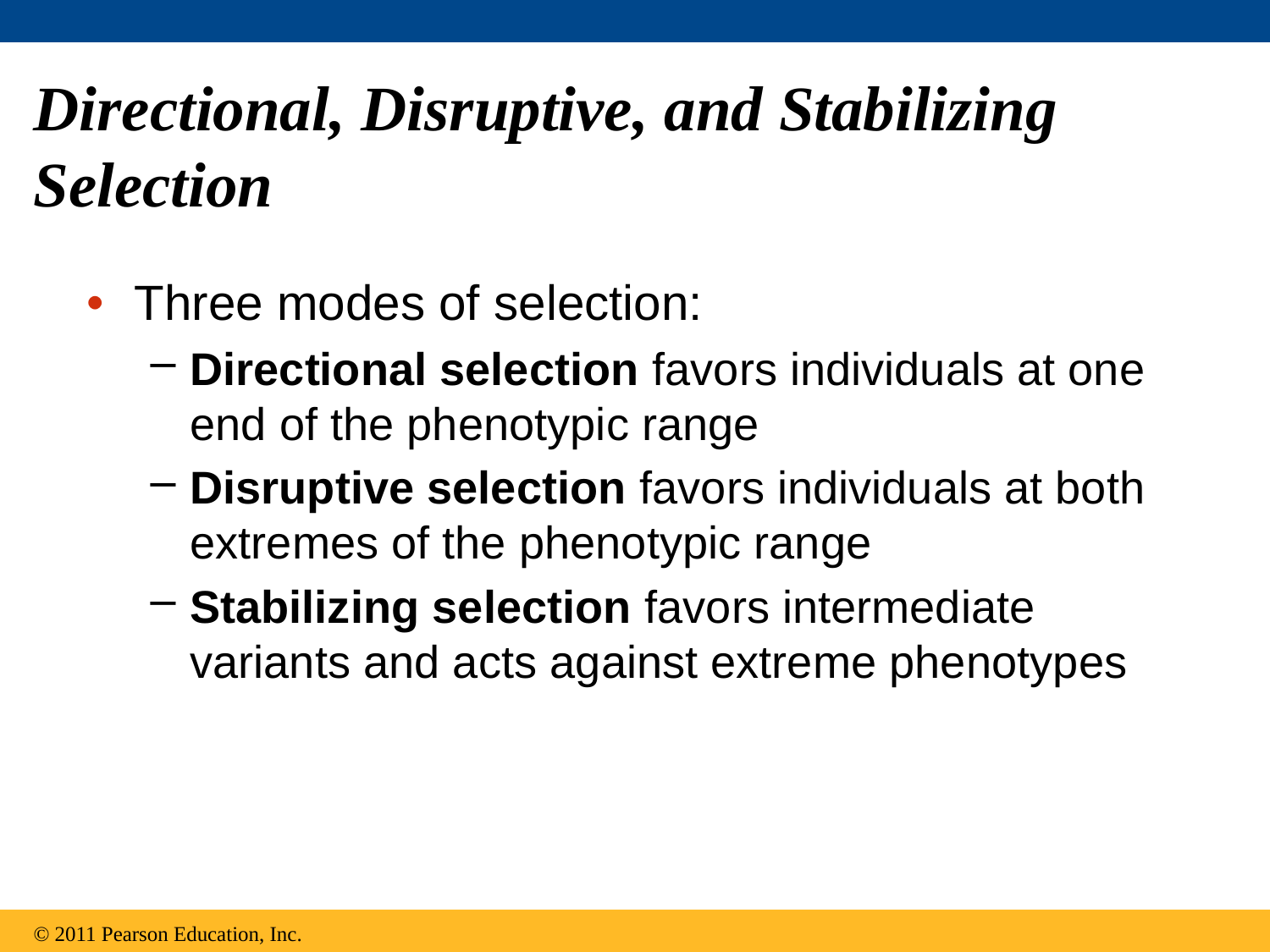

# Directional, Disruptive, and Stabilizing Selection
Three modes of selection:
Directional selection favors individuals at one end of the phenotypic range
Disruptive selection favors individuals at both extremes of the phenotypic range
Stabilizing selection favors intermediate variants and acts against extreme phenotypes

© 2011 Pearson Education, Inc.